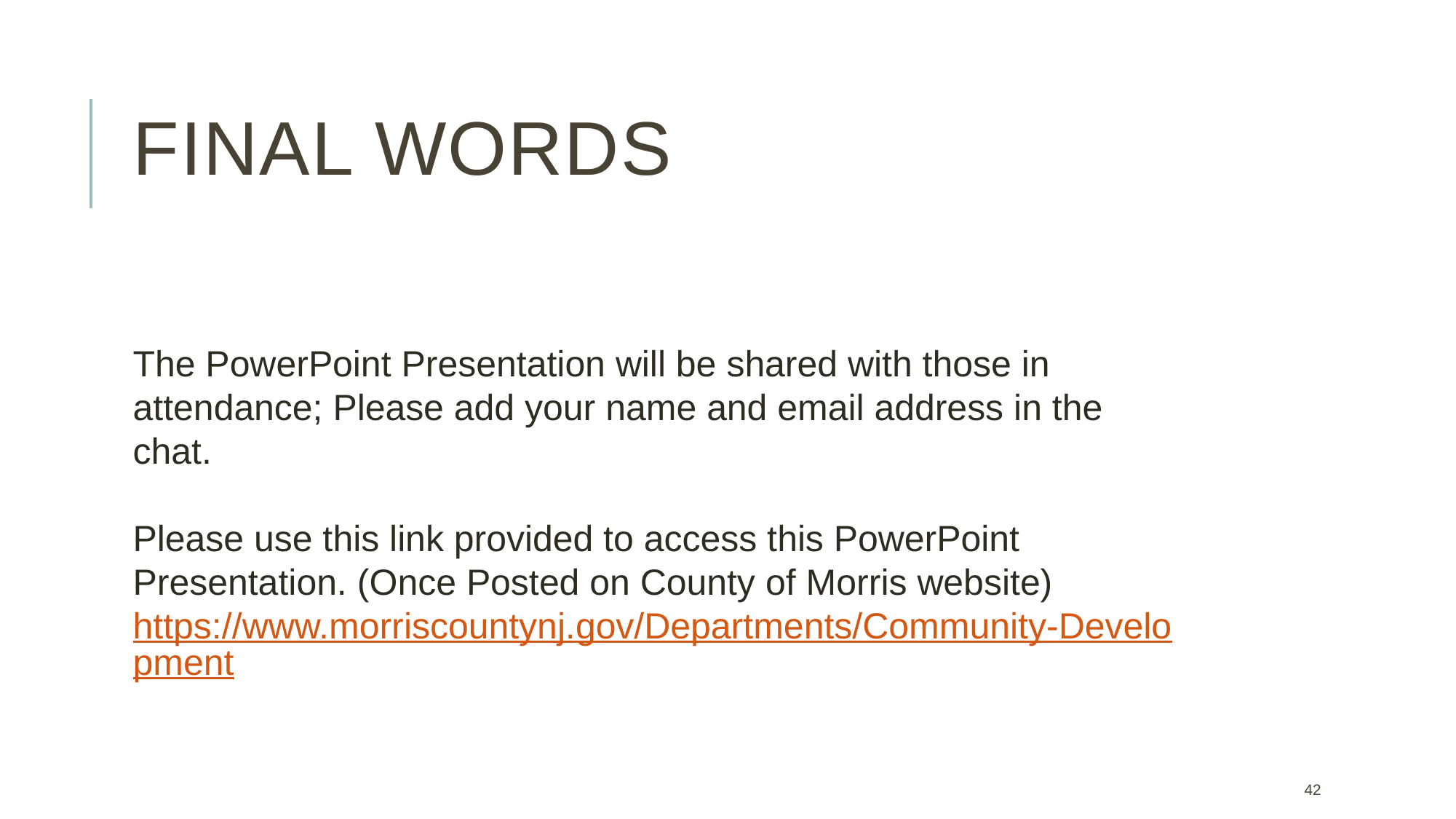

# Final words
The PowerPoint Presentation will be shared with those in attendance; Please add your name and email address in the chat.

Please use this link provided to access this PowerPoint Presentation. (Once Posted on County of Morris website)
https://www.morriscountynj.gov/Departments/Community-Development
42